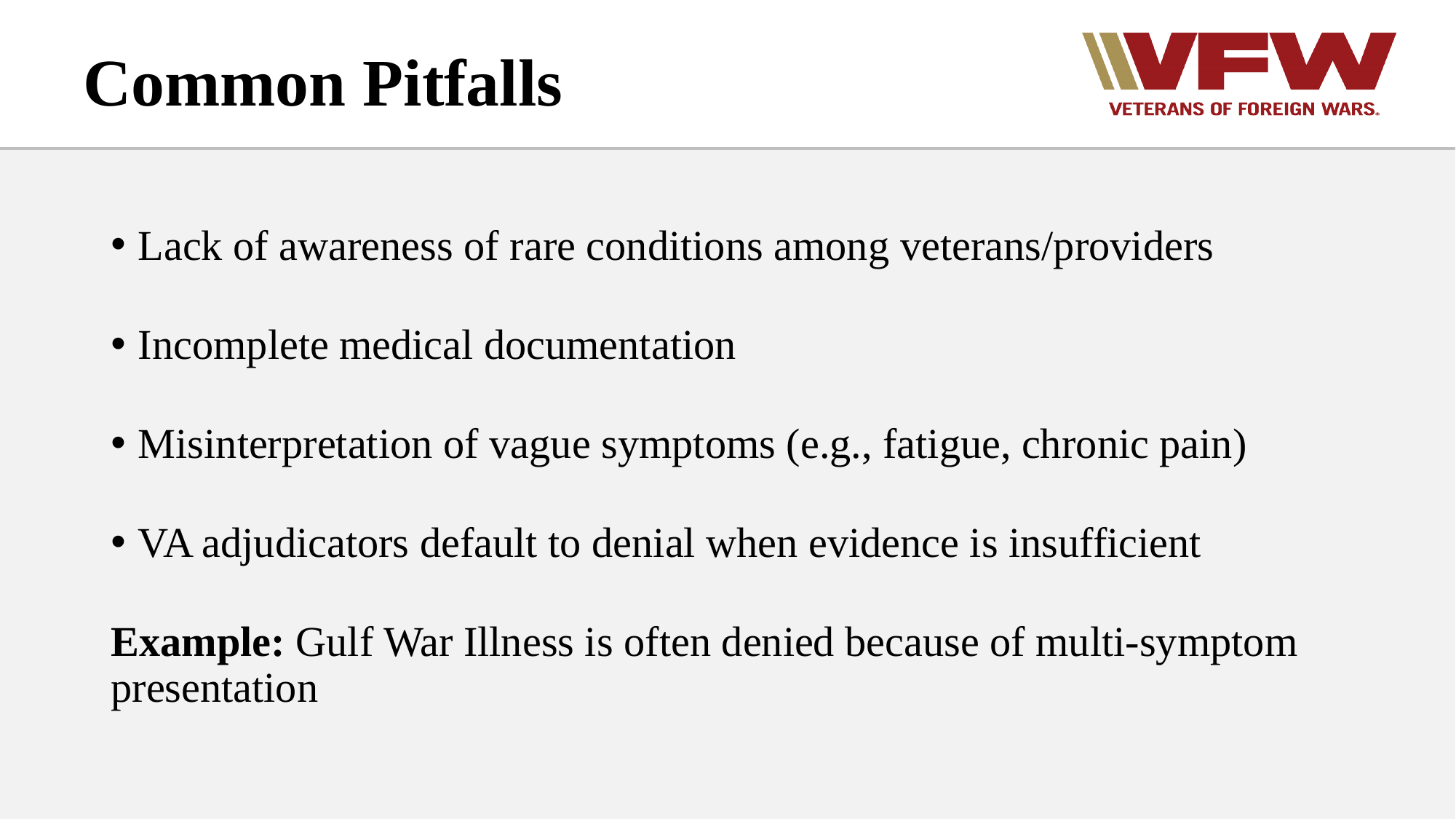

# Common Pitfalls
Lack of awareness of rare conditions among veterans/providers

Incomplete medical documentation

Misinterpretation of vague symptoms (e.g., fatigue, chronic pain)

VA adjudicators default to denial when evidence is insufficient

Example: Gulf War Illness is often denied because of multi-symptom presentation